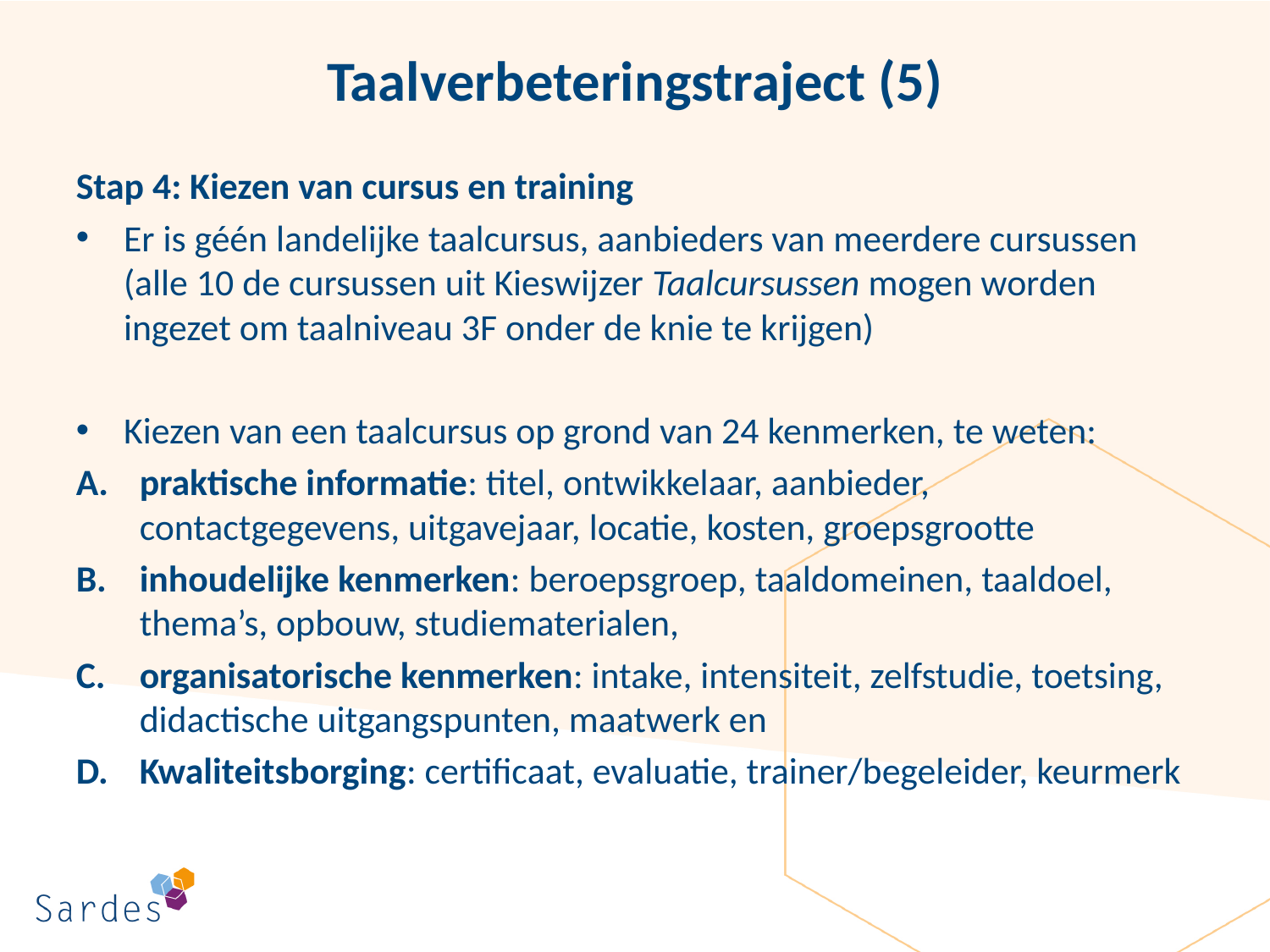

# Taalverbeteringstraject (5)
Stap 4: Kiezen van cursus en training
Er is géén landelijke taalcursus, aanbieders van meerdere cursussen (alle 10 de cursussen uit Kieswijzer Taalcursussen mogen worden ingezet om taalniveau 3F onder de knie te krijgen)

Kiezen van een taalcursus op grond van 24 kenmerken, te weten:
praktische informatie: titel, ontwikkelaar, aanbieder, contactgegevens, uitgavejaar, locatie, kosten, groepsgrootte
inhoudelijke kenmerken: beroepsgroep, taaldomeinen, taaldoel, thema’s, opbouw, studiematerialen,
organisatorische kenmerken: intake, intensiteit, zelfstudie, toetsing, didactische uitgangspunten, maatwerk en
Kwaliteitsborging: certificaat, evaluatie, trainer/begeleider, keurmerk